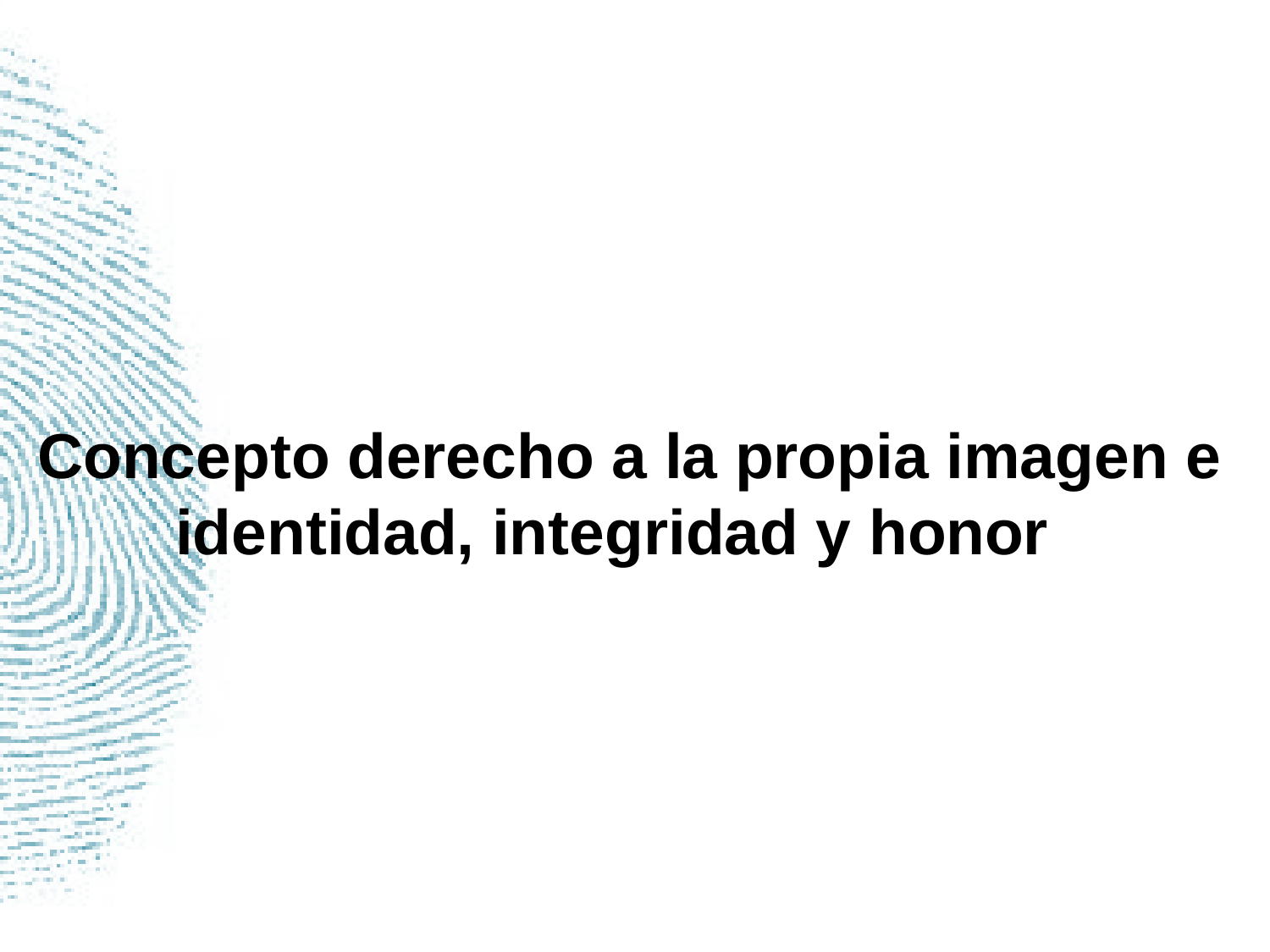

# Concepto derecho a la propia imagen e identidad, integridad y honor